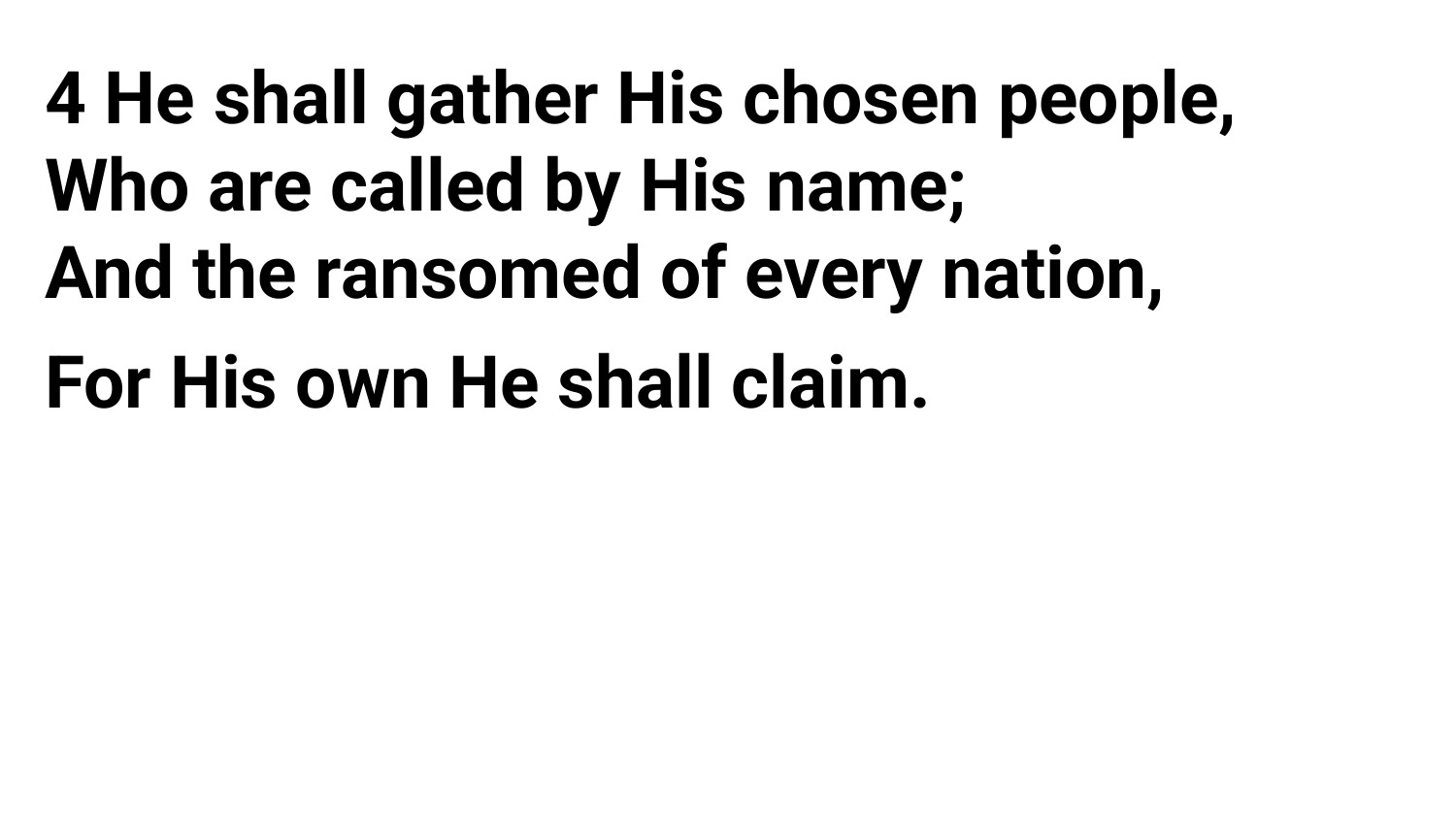

4 He shall gather His chosen people,
Who are called by His name;
And the ransomed of every nation,
For His own He shall claim.